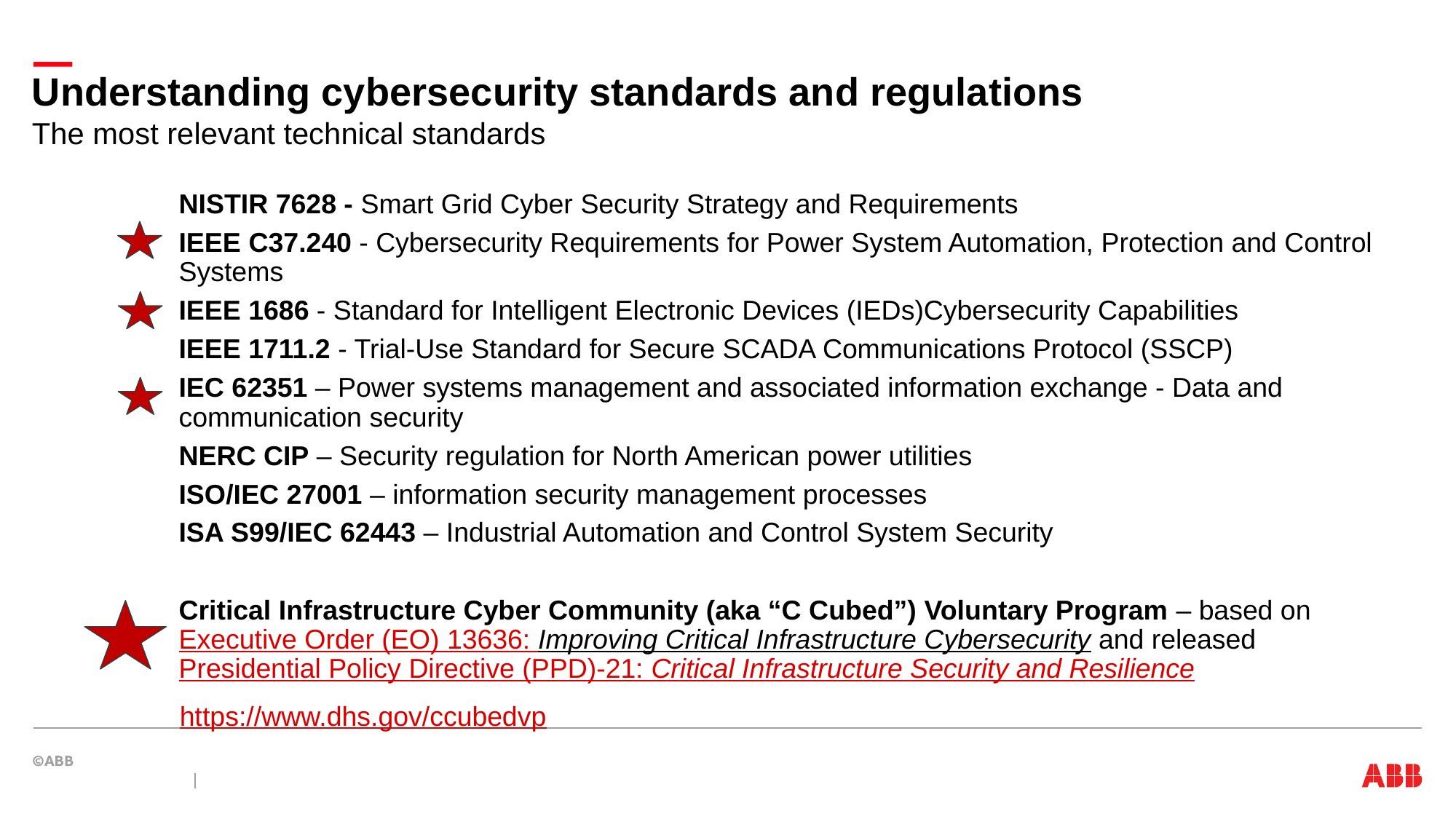

Understanding cybersecurity standards and regulations
The most relevant technical standards
NISTIR 7628 - Smart Grid Cyber Security Strategy and Requirements
IEEE C37.240 - Cybersecurity Requirements for Power System Automation, Protection and Control Systems
IEEE 1686 - Standard for Intelligent Electronic Devices (IEDs)Cybersecurity Capabilities
IEEE 1711.2 - Trial-Use Standard for Secure SCADA Communications Protocol (SSCP)
IEC 62351 – Power systems management and associated information exchange - Data and communication security
NERC CIP – Security regulation for North American power utilities
ISO/IEC 27001 – information security management processes
ISA S99/IEC 62443 – Industrial Automation and Control System Security

Critical Infrastructure Cyber Community (aka “C Cubed”) Voluntary Program – based on Executive Order (EO) 13636: Improving Critical Infrastructure Cybersecurity and released Presidential Policy Directive (PPD)-21: Critical Infrastructure Security and Resilience

https://www.dhs.gov/ccubedvp